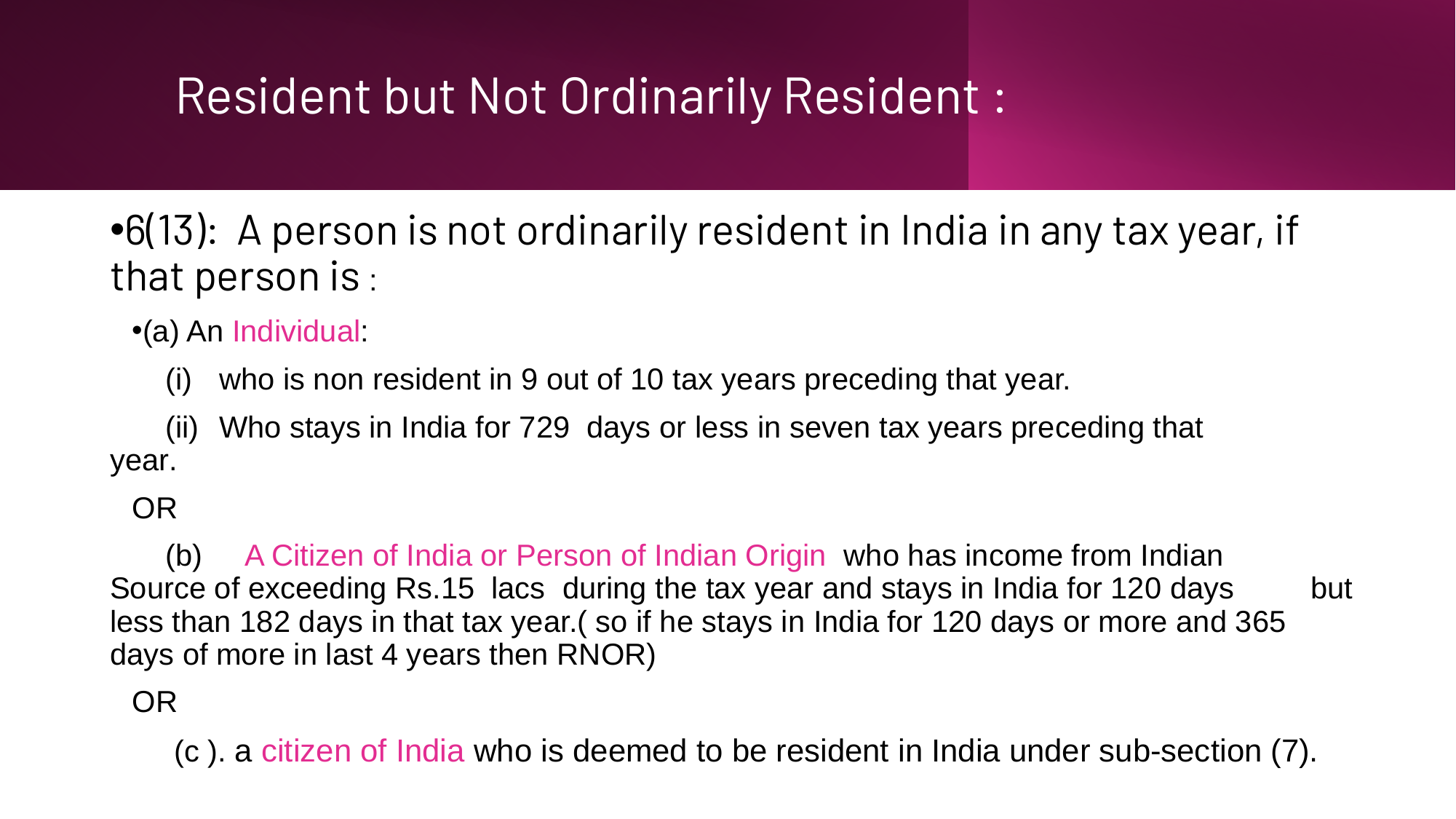

# Resident but Not Ordinarily Resident :
6(13):  A person is not ordinarily resident in India in any tax year, if that person is :
(a) An Individual:
    (i)	who is non resident in 9 out of 10 tax years preceding that year.
    (ii)	Who stays in India for 729  days or less in seven tax years preceding that 	year.
OR
    (b)     A Citizen of India or Person of Indian Origin  who has income from Indian  	Source of exceeding Rs.15  lacs  during the tax year and stays in India for 120 days 	but less than 182 days in that tax year.( so if he stays in India for 120 days or more and 365 days of more in last 4 years then RNOR)
OR
     (c ). a citizen of India who is deemed to be resident in India under sub-section (7).